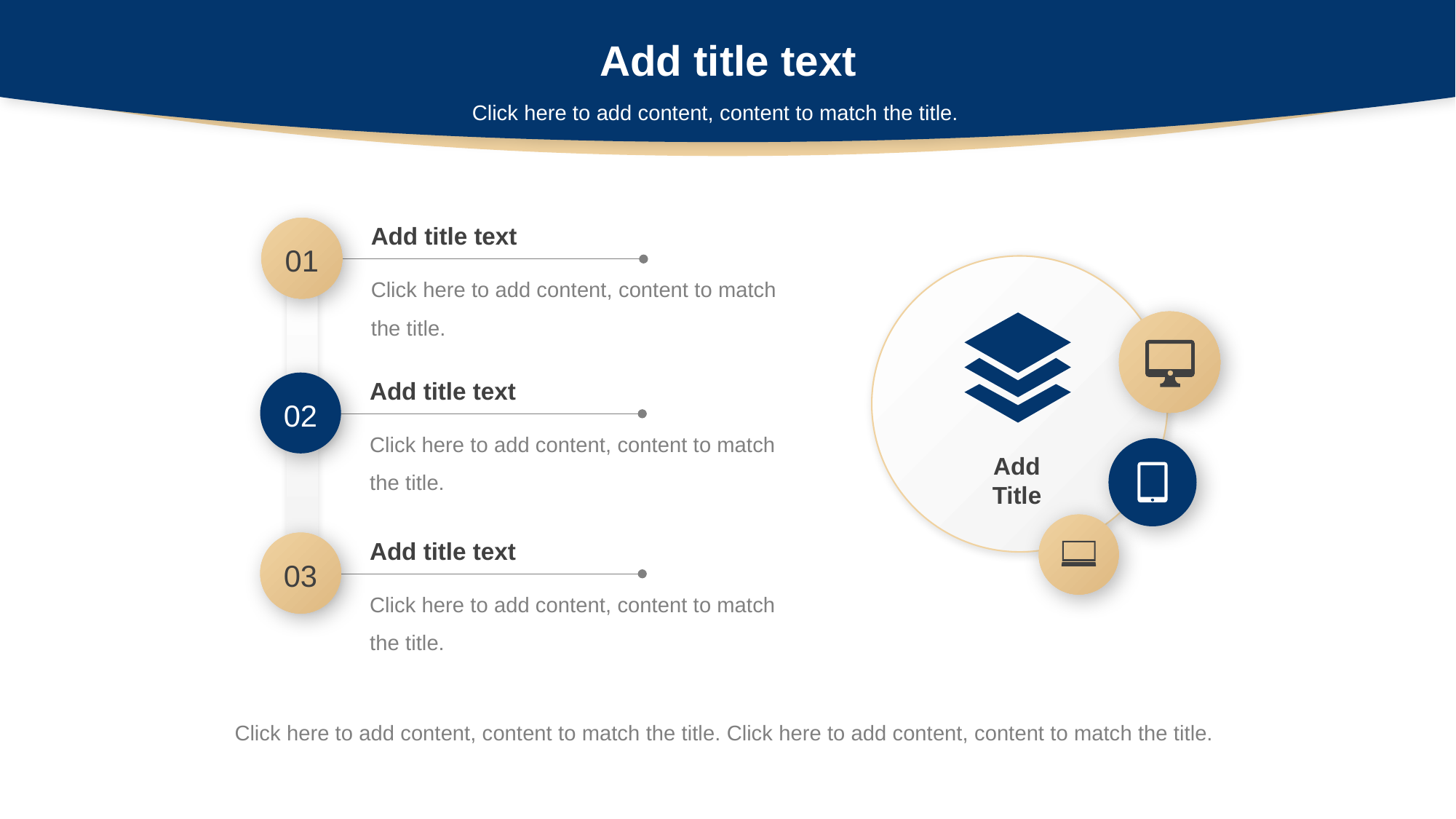

Add title text
Click here to add content, content to match the title.
Add title text

01

Click here to add content, content to match the title.

Add title text

02
Click here to add content, content to match the title.

Add
Title

Add title text

03
Click here to add content, content to match the title.
Click here to add content, content to match the title. Click here to add content, content to match the title.